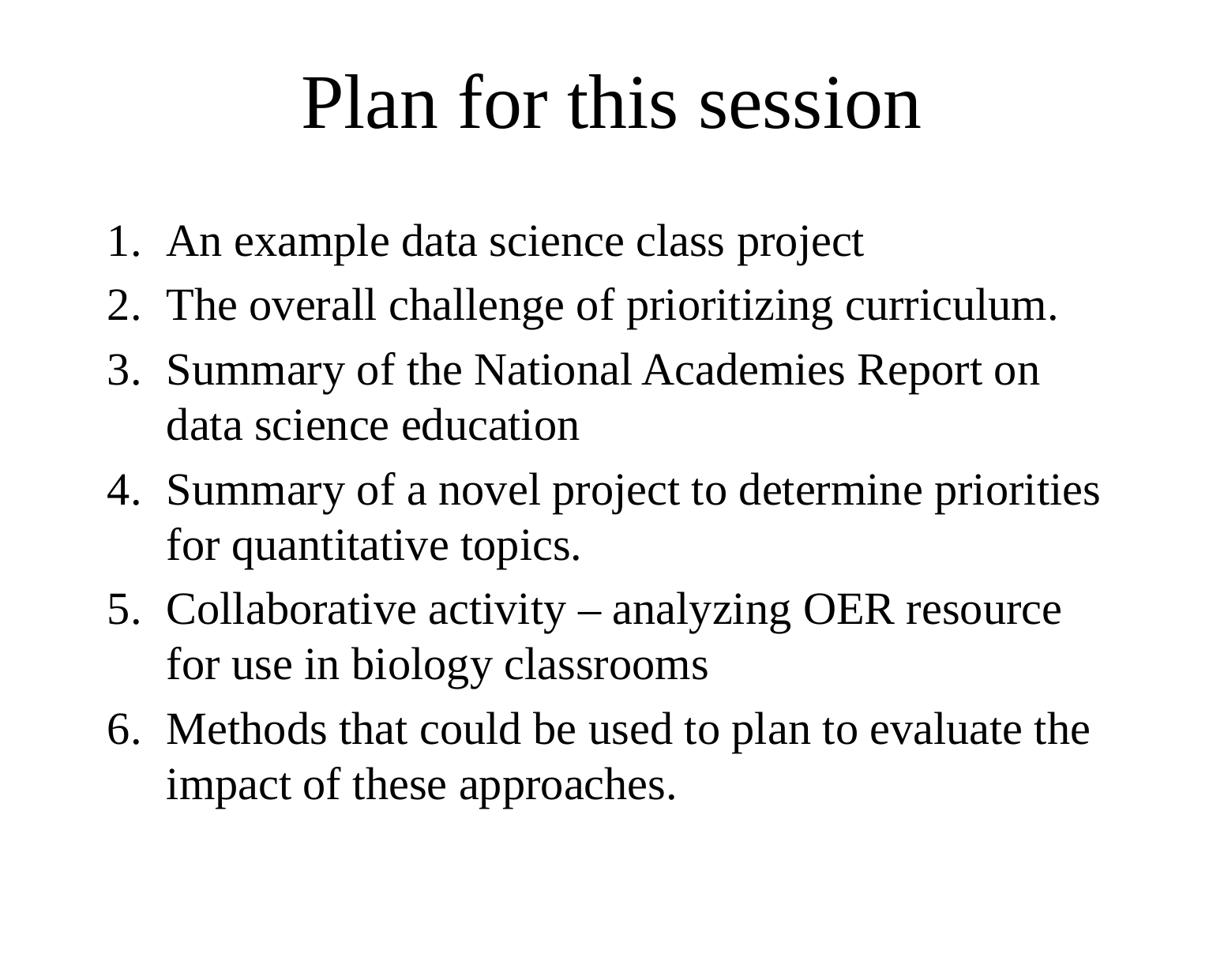

# Plan for this session
An example data science class project
The overall challenge of prioritizing curriculum.
Summary of the National Academies Report on data science education
Summary of a novel project to determine priorities for quantitative topics.
Collaborative activity – analyzing OER resource for use in biology classrooms
Methods that could be used to plan to evaluate the impact of these approaches.